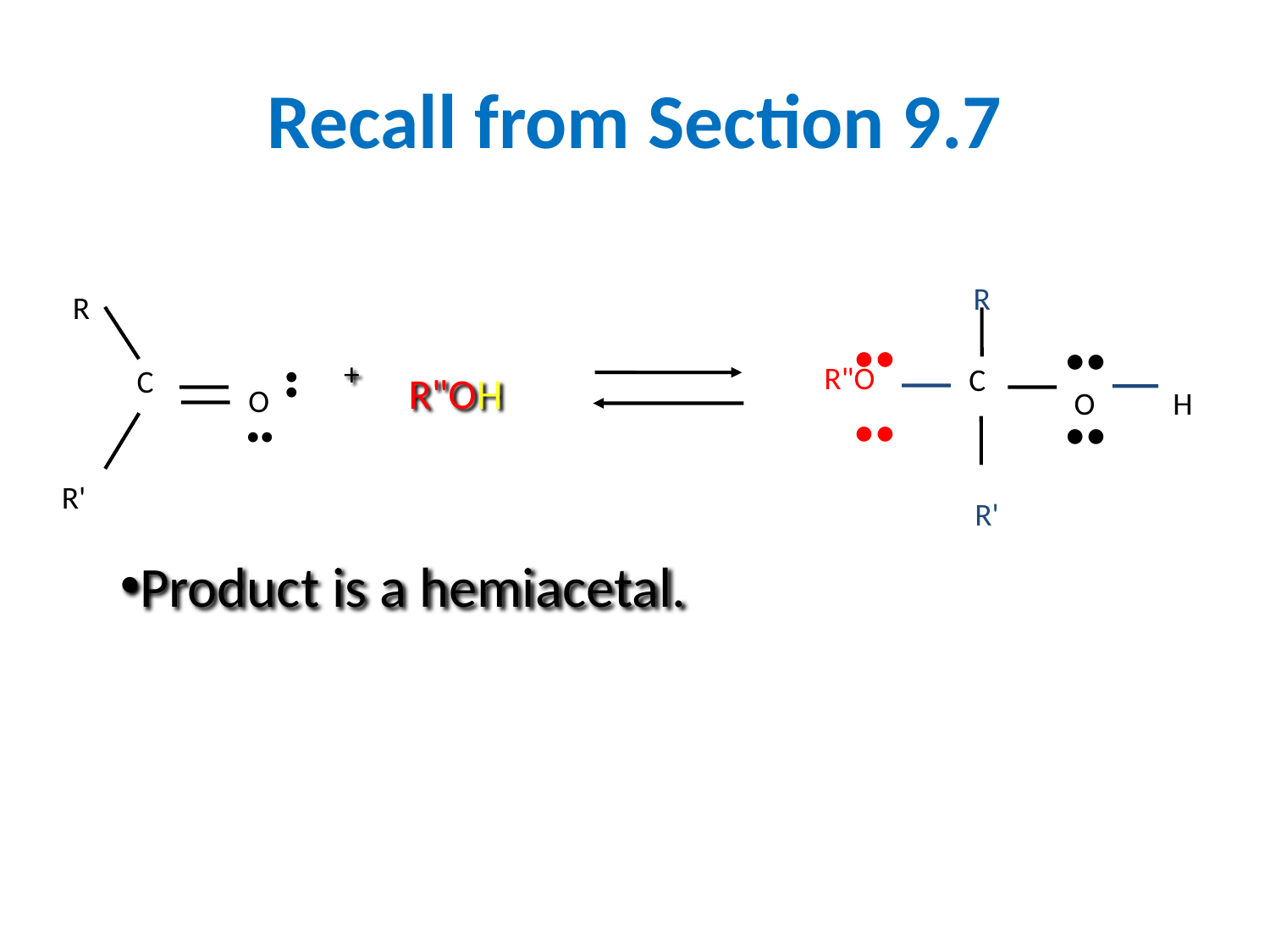

# Recall from Section 9.7
R

••
••
R"O
O
H

C

••

••

R'
R

 O
C
•
•
••

R'
+
R"OH

Product is a hemiacetal.